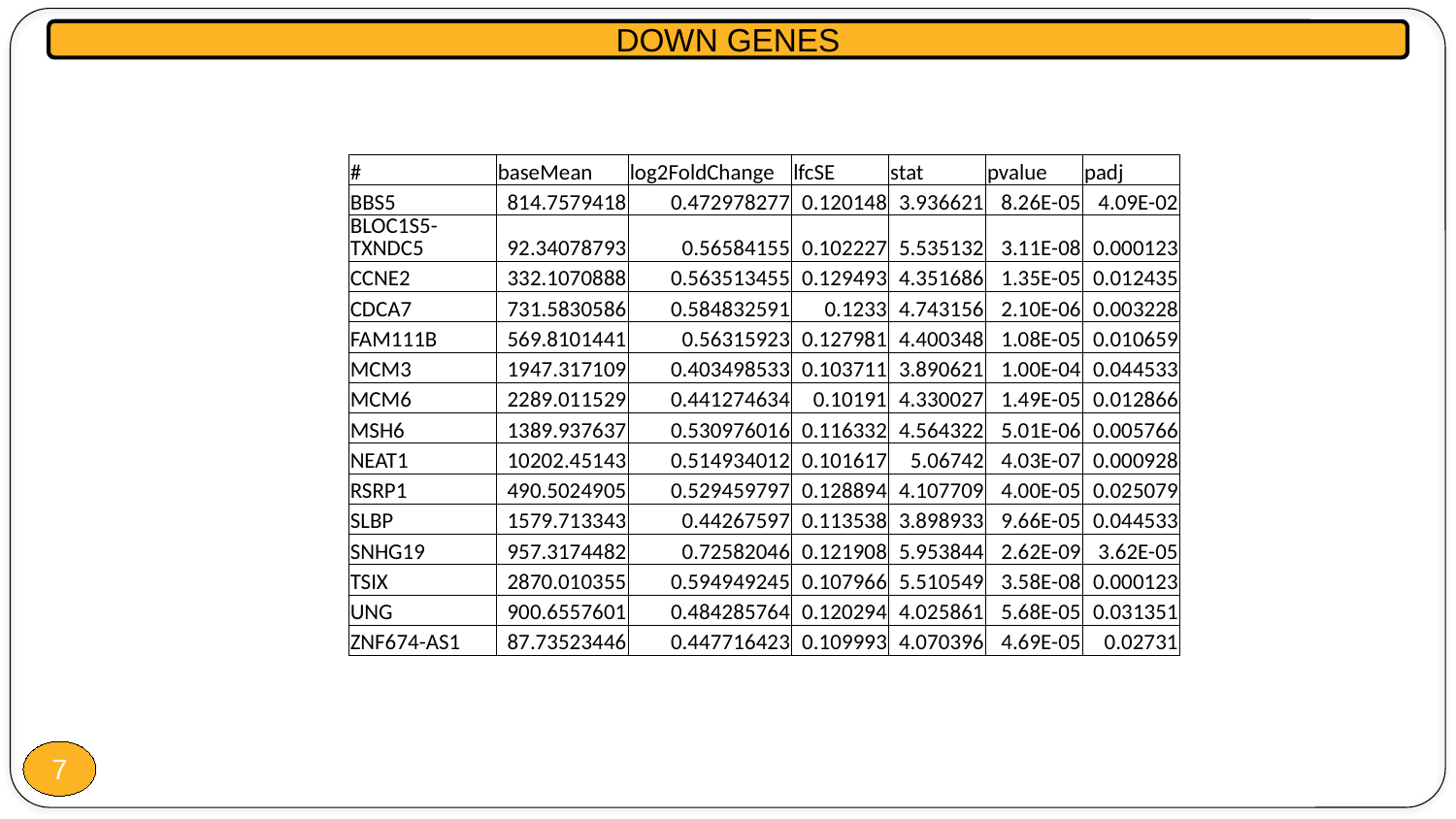

DOWN GENES
| # | baseMean | log2FoldChange | lfcSE | stat | pvalue | padj |
| --- | --- | --- | --- | --- | --- | --- |
| BBS5 | 814.7579418 | 0.472978277 | 0.120148 | 3.936621 | 8.26E-05 | 4.09E-02 |
| BLOC1S5-TXNDC5 | 92.34078793 | 0.56584155 | 0.102227 | 5.535132 | 3.11E-08 | 0.000123 |
| CCNE2 | 332.1070888 | 0.563513455 | 0.129493 | 4.351686 | 1.35E-05 | 0.012435 |
| CDCA7 | 731.5830586 | 0.584832591 | 0.1233 | 4.743156 | 2.10E-06 | 0.003228 |
| FAM111B | 569.8101441 | 0.56315923 | 0.127981 | 4.400348 | 1.08E-05 | 0.010659 |
| MCM3 | 1947.317109 | 0.403498533 | 0.103711 | 3.890621 | 1.00E-04 | 0.044533 |
| MCM6 | 2289.011529 | 0.441274634 | 0.10191 | 4.330027 | 1.49E-05 | 0.012866 |
| MSH6 | 1389.937637 | 0.530976016 | 0.116332 | 4.564322 | 5.01E-06 | 0.005766 |
| NEAT1 | 10202.45143 | 0.514934012 | 0.101617 | 5.06742 | 4.03E-07 | 0.000928 |
| RSRP1 | 490.5024905 | 0.529459797 | 0.128894 | 4.107709 | 4.00E-05 | 0.025079 |
| SLBP | 1579.713343 | 0.44267597 | 0.113538 | 3.898933 | 9.66E-05 | 0.044533 |
| SNHG19 | 957.3174482 | 0.72582046 | 0.121908 | 5.953844 | 2.62E-09 | 3.62E-05 |
| TSIX | 2870.010355 | 0.594949245 | 0.107966 | 5.510549 | 3.58E-08 | 0.000123 |
| UNG | 900.6557601 | 0.484285764 | 0.120294 | 4.025861 | 5.68E-05 | 0.031351 |
| ZNF674-AS1 | 87.73523446 | 0.447716423 | 0.109993 | 4.070396 | 4.69E-05 | 0.02731 |
7